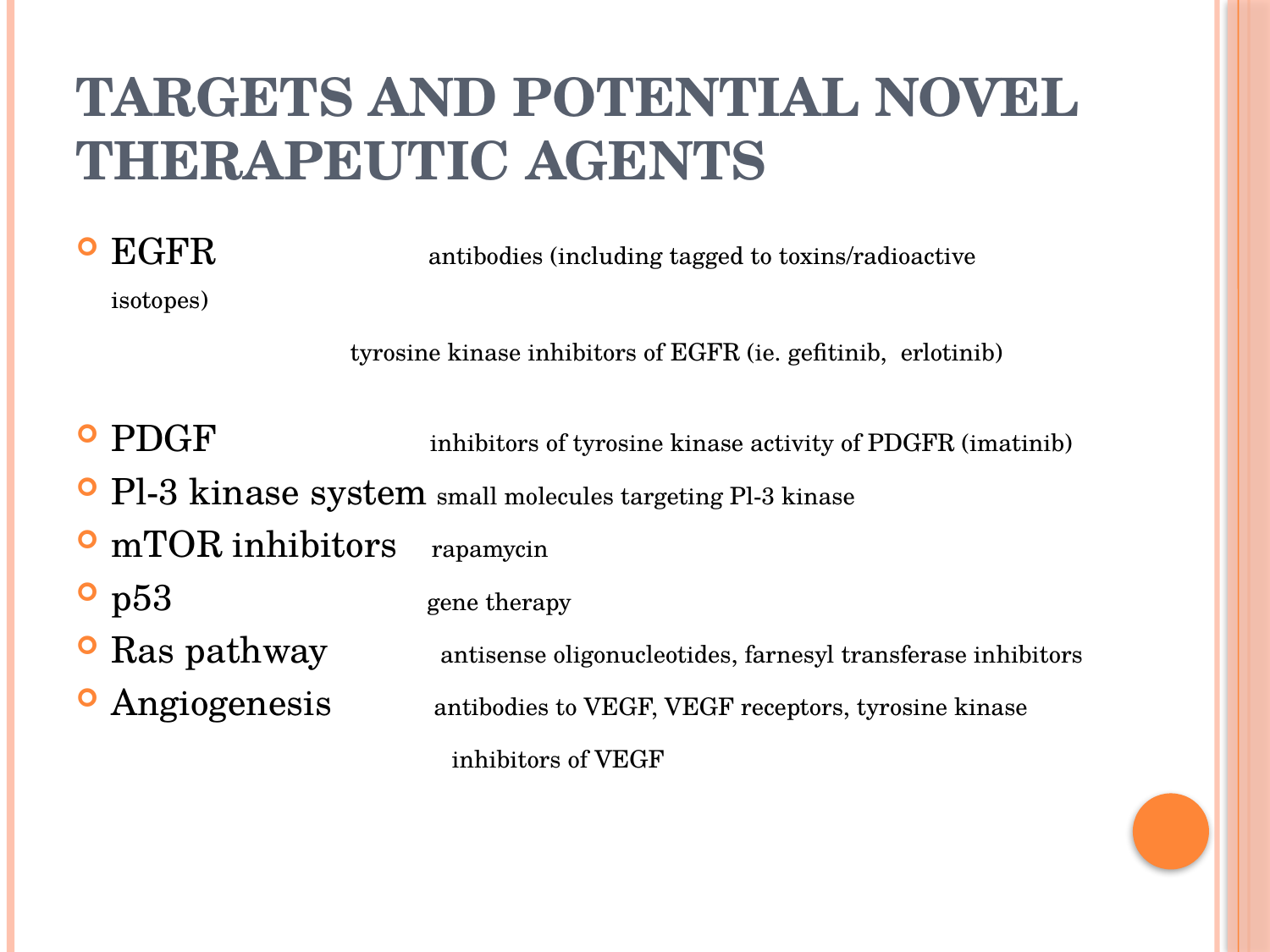

# Targets and Potential Novel Therapeutic Agents
EGFR                        antibodies (including tagged to toxins/radioactive            isotopes)
                           tyrosine kinase inhibitors of EGFR (ie. gefitinib,  erlotinib)

PDGF                     inhibitors of tyrosine kinase activity of PDGFR (imatinib)
Pl-3 kinase system small molecules targeting Pl-3 kinase
mTOR inhibitors    rapamycin
p53                             gene therapy
Ras pathway           antisense oligonucleotides, farnesyl transferase inhibitors
Angiogenesis          antibodies to VEGF, VEGF receptors, tyrosine kinase
                                     inhibitors of VEGF